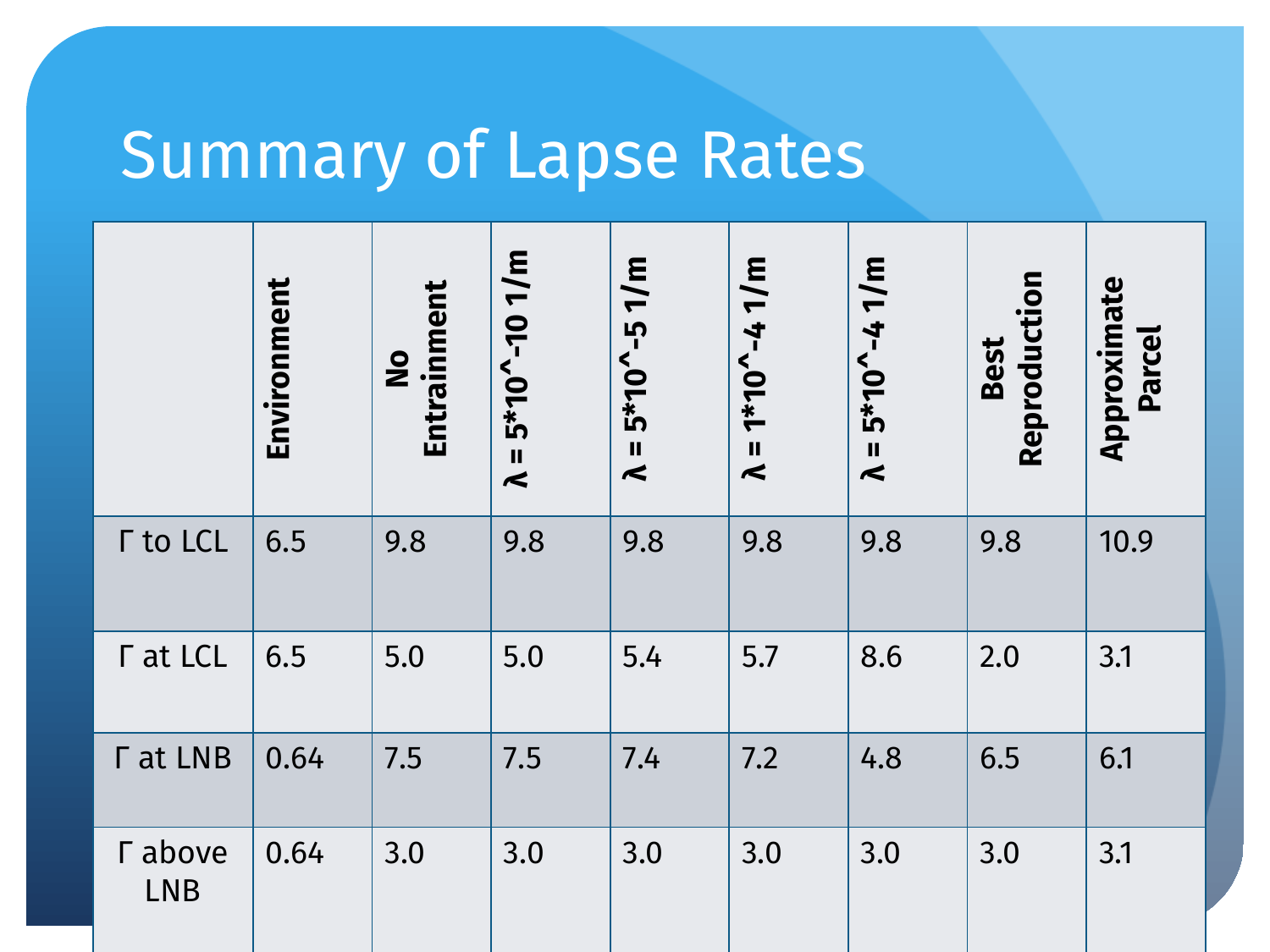

# Summary of Lapse Rates
|  | Environment | No Entrainment | λ = 5\*10^-10 1/m | λ = 5\*10^-5 1/m | λ = 1\*10^-4 1/m | λ = 5\*10^-4 1/m | Best Reproduction | Approximate Parcel |
| --- | --- | --- | --- | --- | --- | --- | --- | --- |
| Γ to LCL | 6.5 | 9.8 | 9.8 | 9.8 | 9.8 | 9.8 | 9.8 | 10.9 |
| Γ at LCL | 6.5 | 5.0 | 5.0 | 5.4 | 5.7 | 8.6 | 2.0 | 3.1 |
| Γ at LNB | 0.64 | 7.5 | 7.5 | 7.4 | 7.2 | 4.8 | 6.5 | 6.1 |
| Γ above LNB | 0.64 | 3.0 | 3.0 | 3.0 | 3.0 | 3.0 | 3.0 | 3.1 |